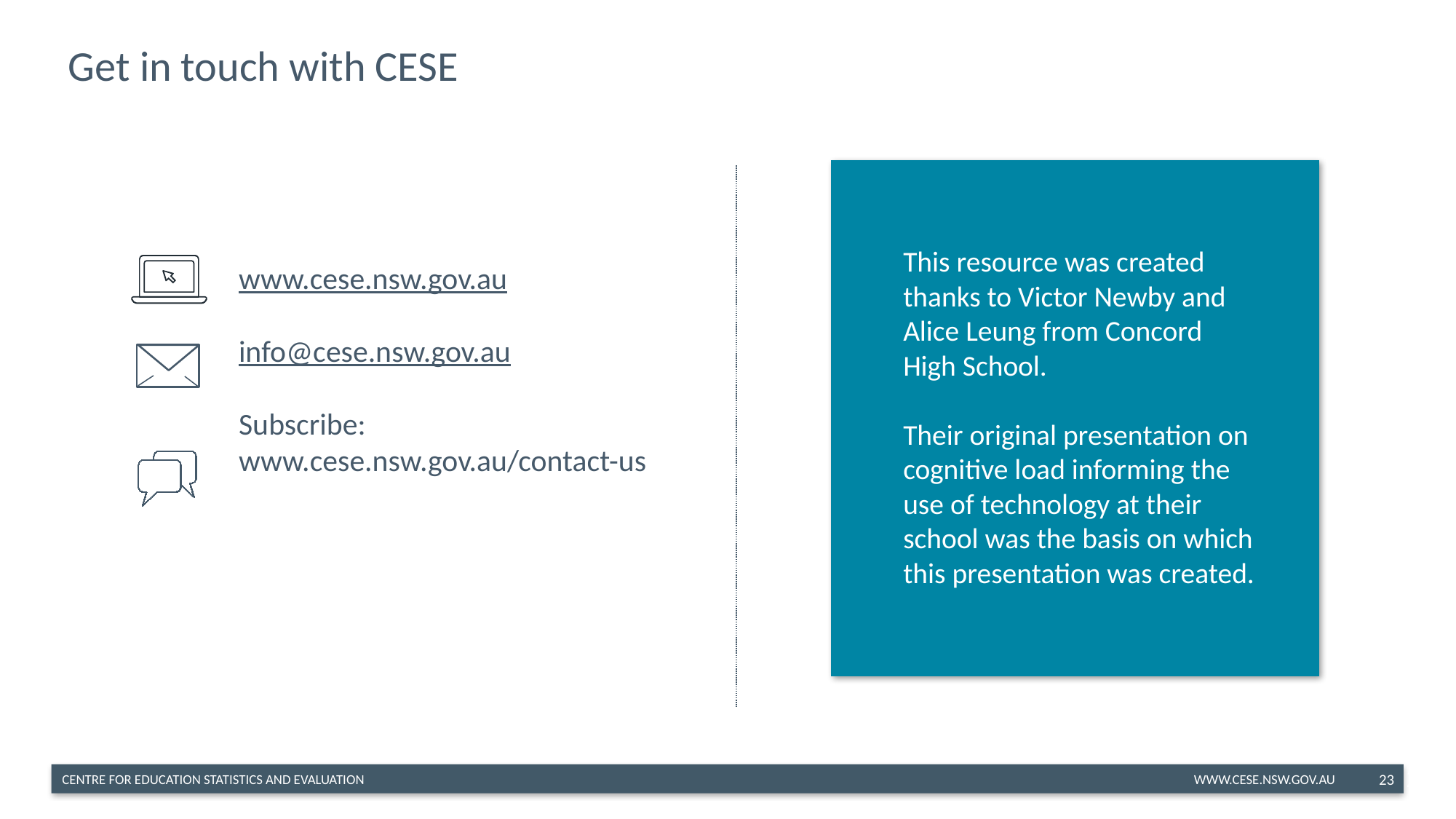

# Get in touch with CESE

This resource was created thanks to Victor Newby and Alice Leung from Concord High School.

Their original presentation on cognitive load informing the use of technology at their school was the basis on which this presentation was created.
www.cese.nsw.gov.au

info@cese.nsw.gov.au

Subscribe: www.cese.nsw.gov.au/contact-us

23